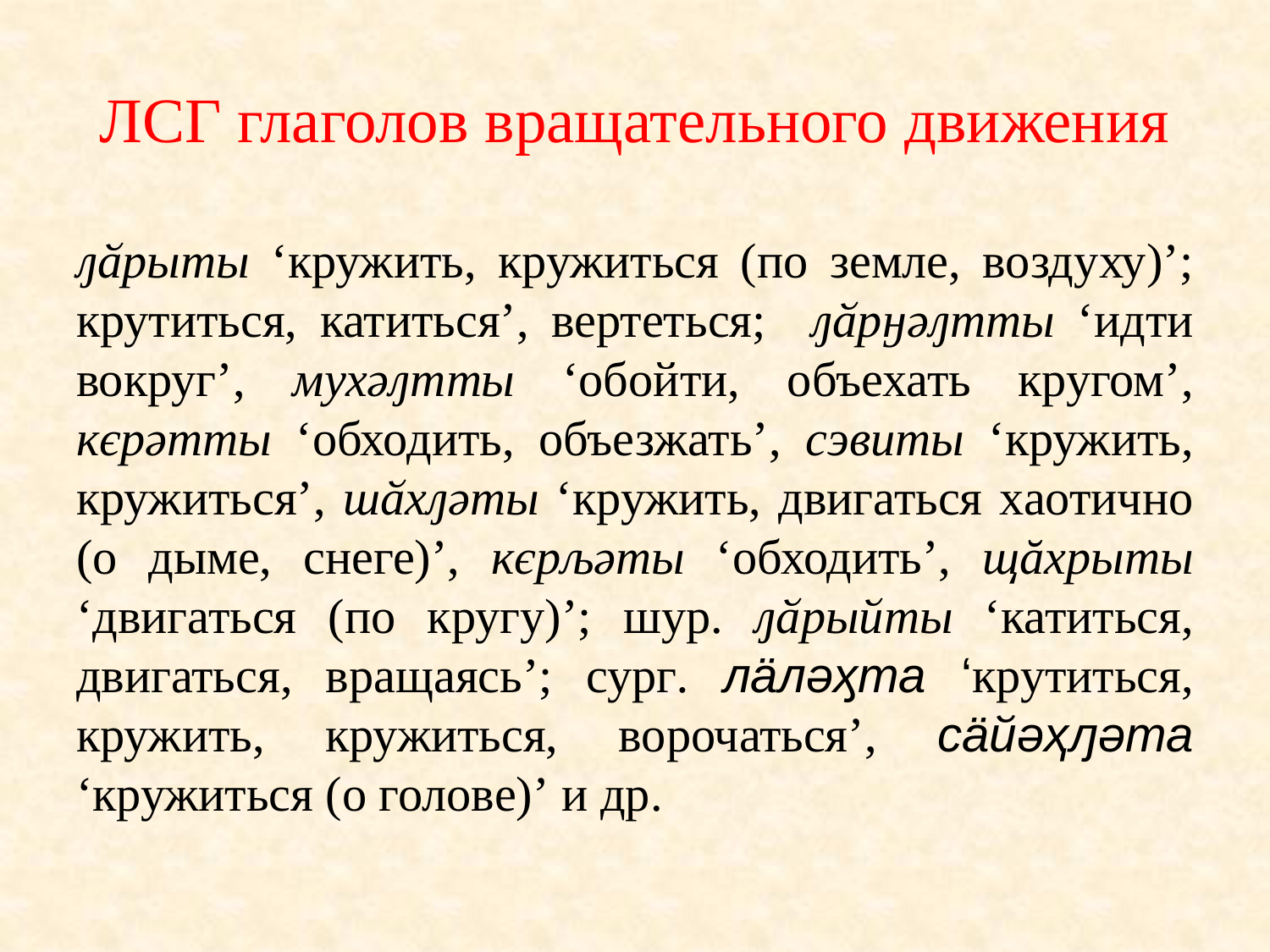

# ЛСГ глаголов вращательного движения
ԓӑрыты ‘кружить, кружиться (по земле, воздуху)’; крутиться, катиться’, вертеться;  ԓӑрӈәԓтты ‘идти вокруг’, мухәԓтты ‘обойти, объехать кругом’, кєрәтты ‘обходить, объезжать’, cэвиты ‘кружить, кружиться’, шӑхԓәты ‘кружить, двигаться хаотично (о дыме, снеге)’, кєрљәты ‘обходить’, щăхрыты ‘двигаться (по кругу)’; шур. ԓӑрыйты ‘катиться, двигаться, вращаясь’; сург. лӓләӽта ‘крутиться, кружить, кружиться, ворочаться’, сӓйәҳԓәта ‘кружиться (о голове)’ и др.